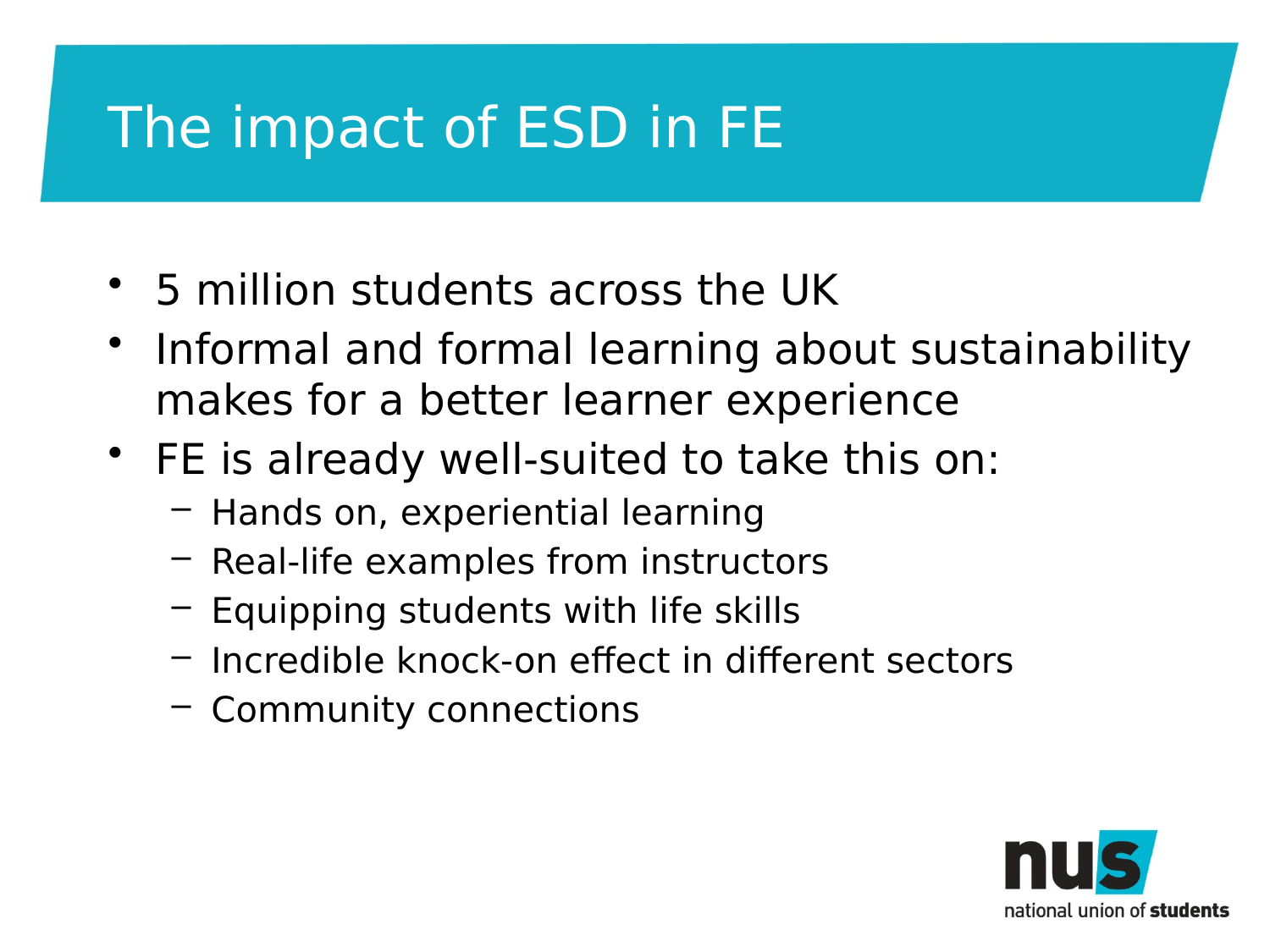

# The impact of ESD in FE
5 million students across the UK
Informal and formal learning about sustainability makes for a better learner experience
FE is already well-suited to take this on:
Hands on, experiential learning
Real-life examples from instructors
Equipping students with life skills
Incredible knock-on effect in different sectors
Community connections